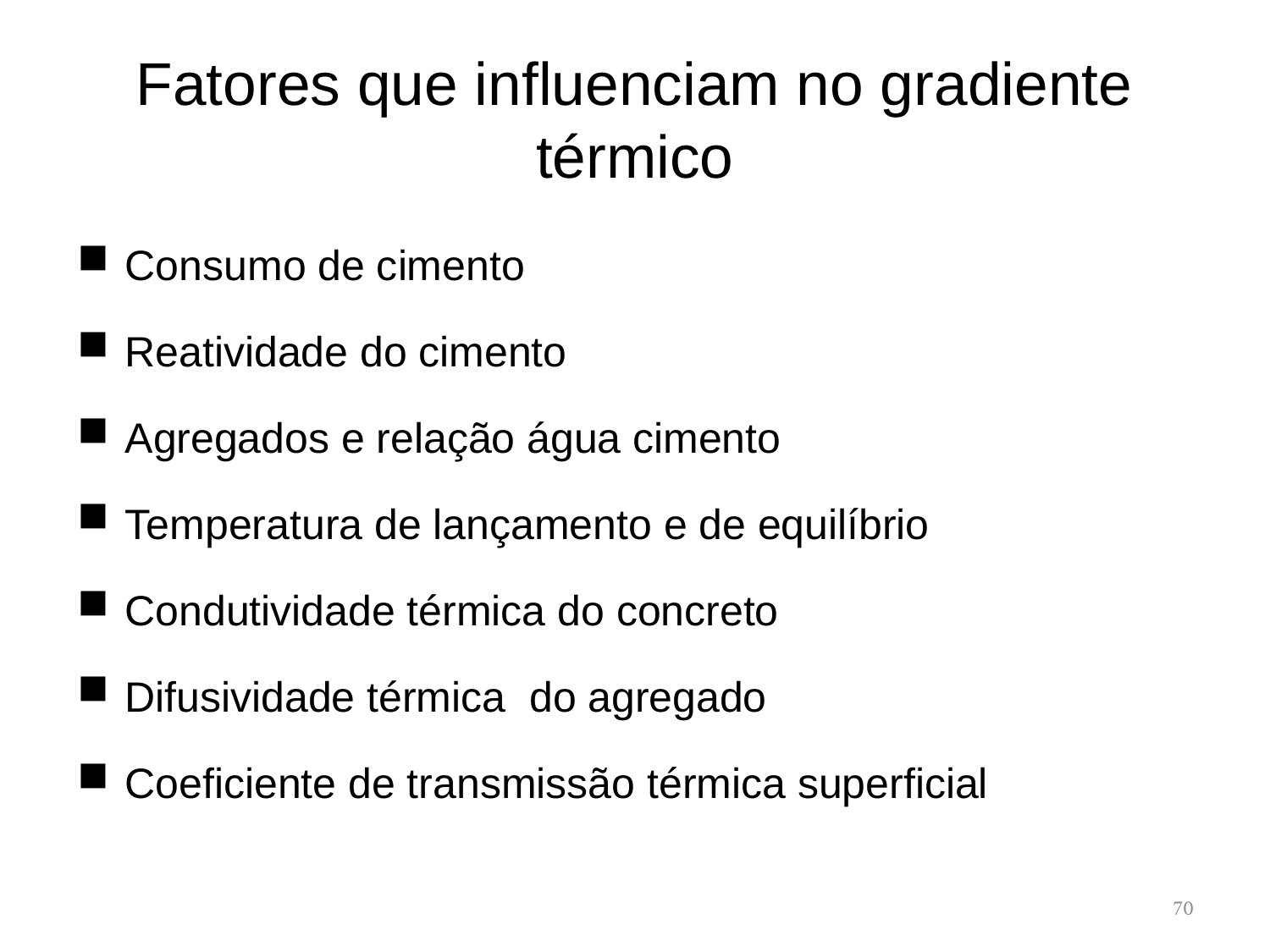

# Fatores que influenciam no gradiente térmico
Consumo de cimento
Reatividade do cimento
Agregados e relação água cimento
Temperatura de lançamento e de equilíbrio
Condutividade térmica do concreto
Difusividade térmica  do agregado
Coeficiente de transmissão térmica superficial

70